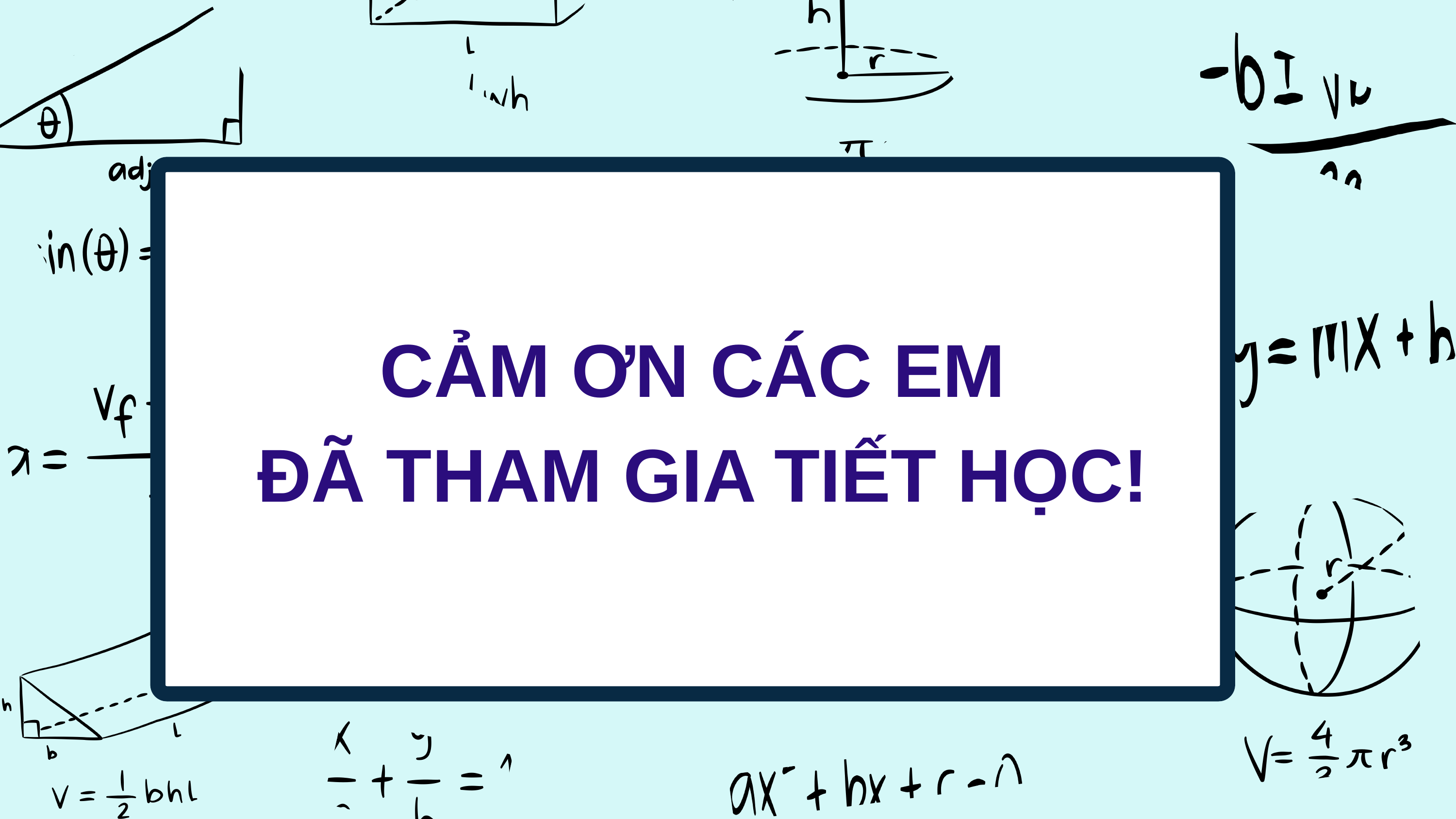

CẢM ƠN CÁC EM
ĐÃ THAM GIA TIẾT HỌC!